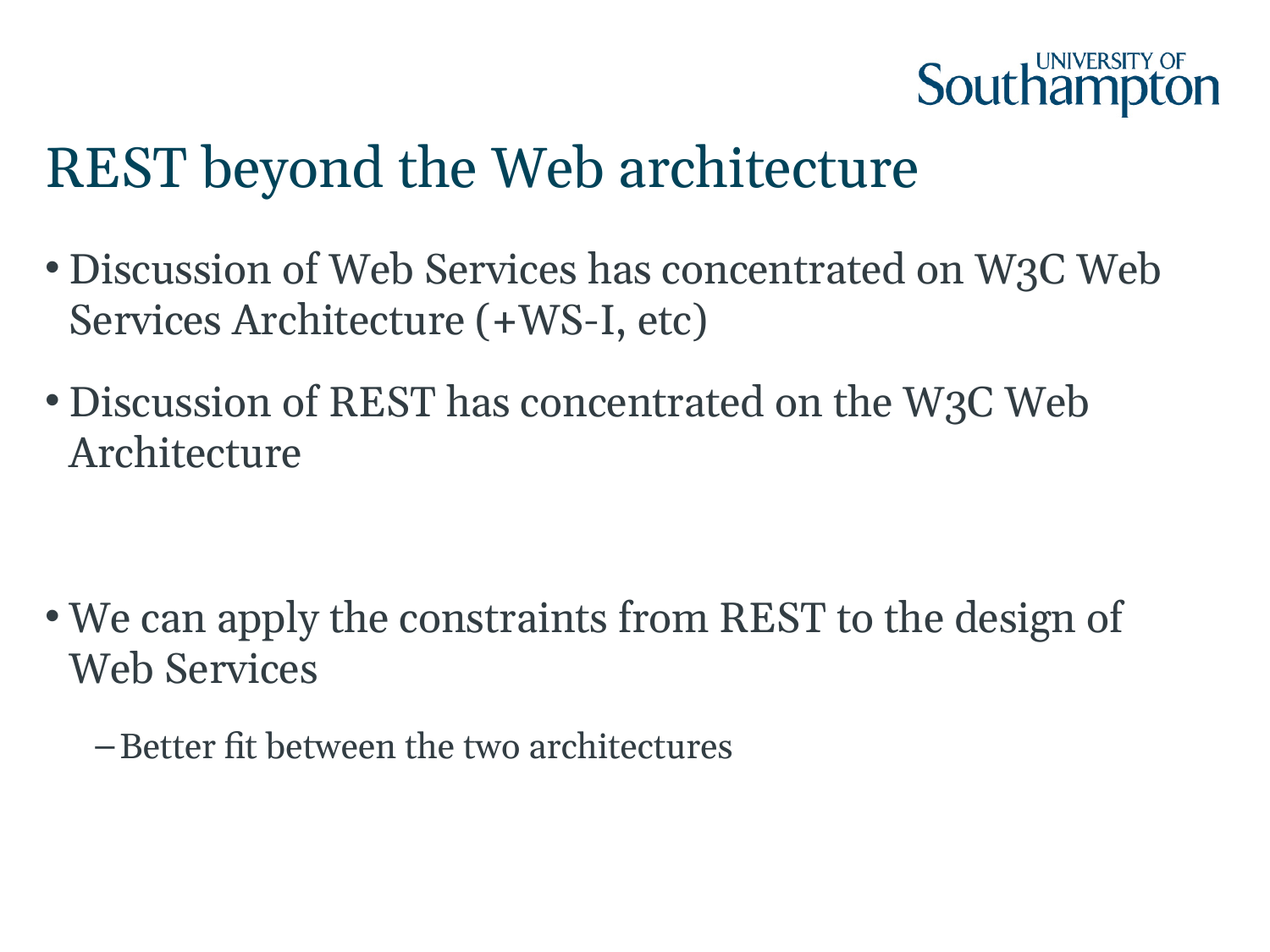

# REST beyond the Web architecture
Discussion of Web Services has concentrated on W3C Web Services Architecture (+WS-I, etc)
Discussion of REST has concentrated on the W3C Web Architecture

We can apply the constraints from REST to the design of Web Services
Better fit between the two architectures